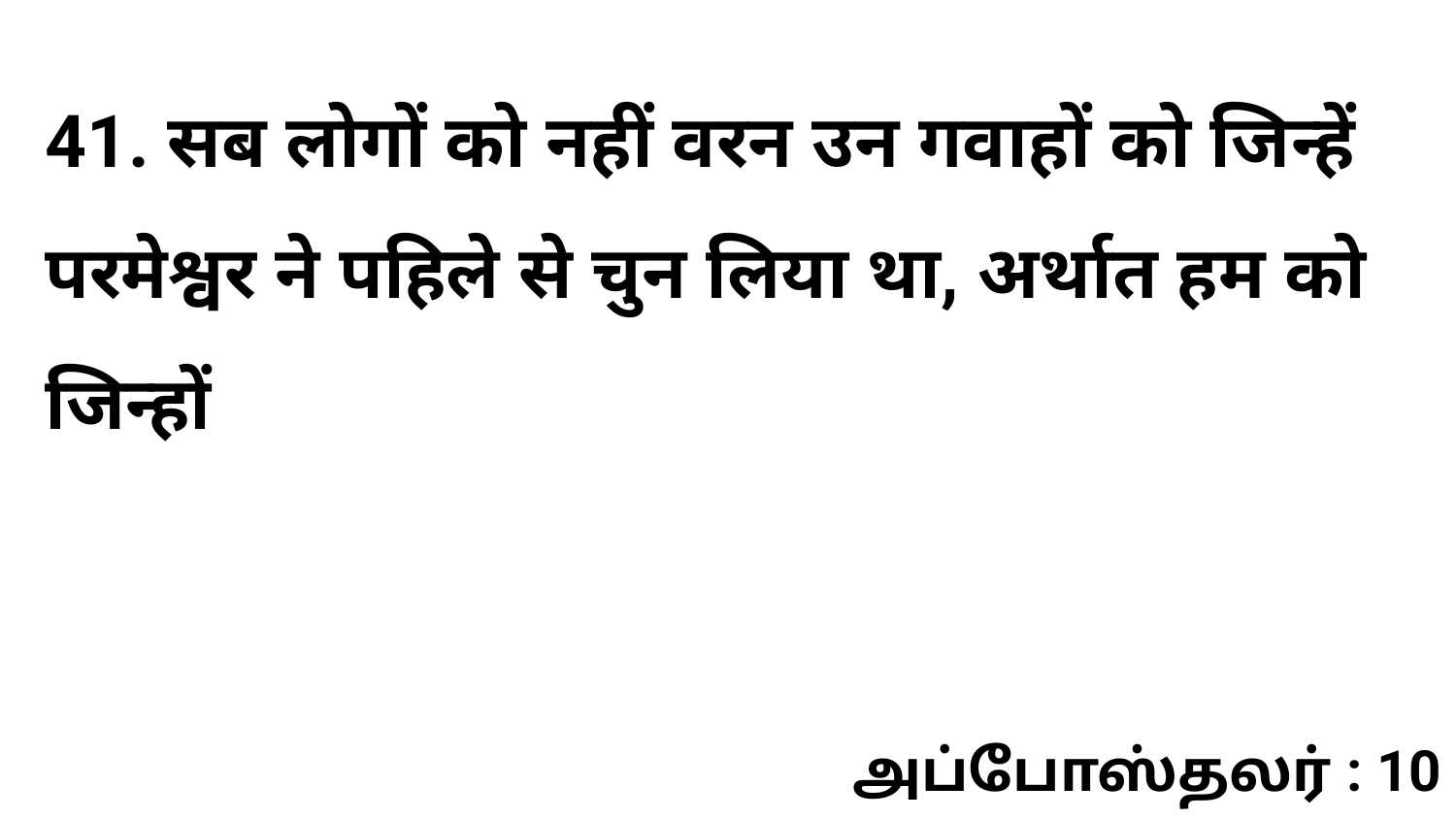

41. सब लोगों को नहीं वरन उन गवाहों को जिन्हें परमेश्वर ने पहिले से चुन लिया था, अर्थात हम को जिन्हों
அப்போஸ்தலர் : 10